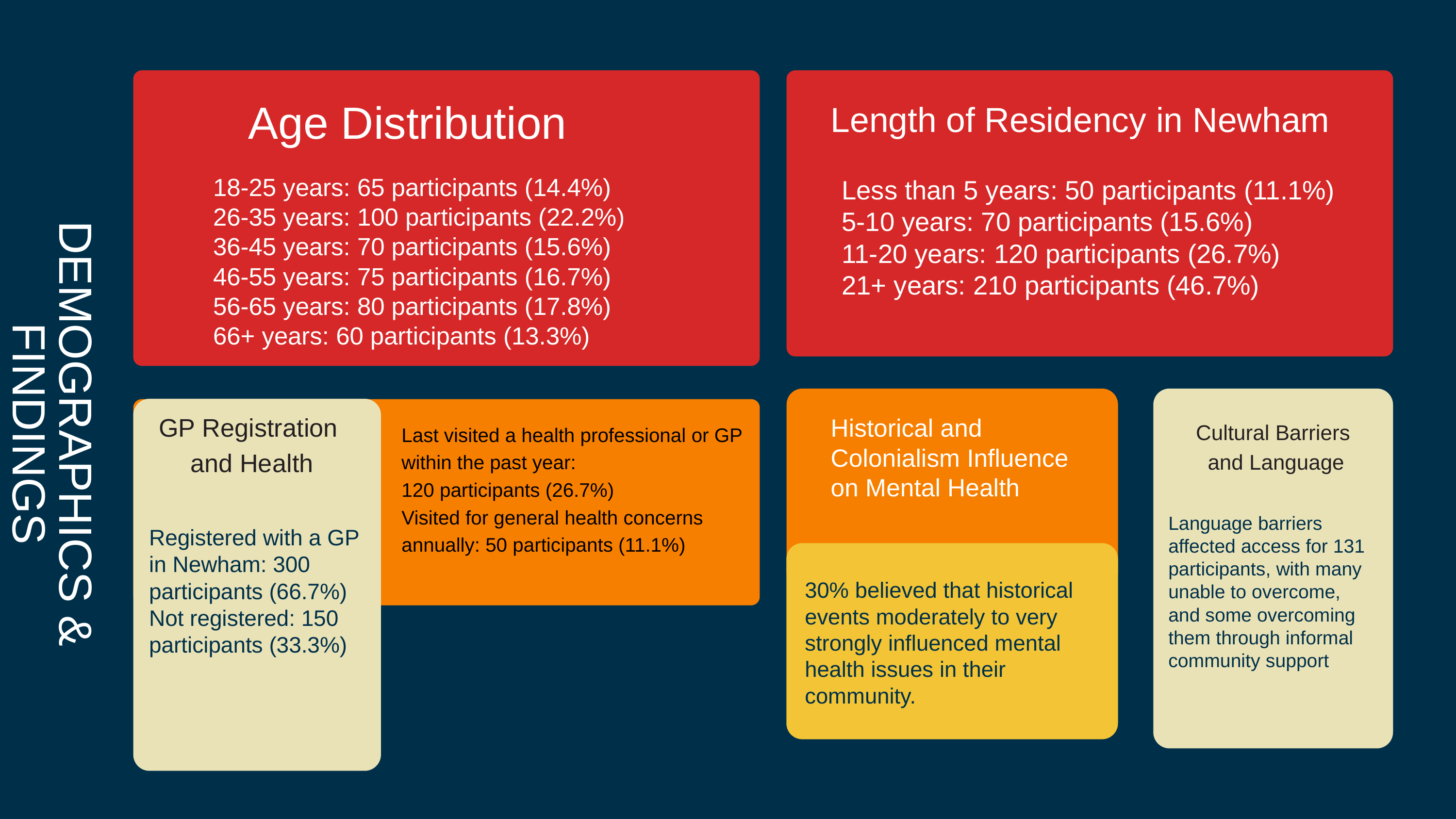

Age Distribution
Length of Residency in Newham

18-25 years: 65 participants (14.4%)
26-35 years: 100 participants (22.2%)
36-45 years: 70 participants (15.6%)
46-55 years: 75 participants (16.7%)
56-65 years: 80 participants (17.8%)
66+ years: 60 participants (13.3%)

Less than 5 years: 50 participants (11.1%)
5-10 years: 70 participants (15.6%)
11-20 years: 120 participants (26.7%)
21+ years: 210 participants (46.7%)

GP Registration
 and Health
DEMOGRAPHICS & FINDINGS
Historical and Colonialism Influence on Mental Health
Cultural Barriers
 and Language
Last visited a health professional or GP within the past year:
120 participants (26.7%)
Visited for general health concerns annually: 50 participants (11.1%)

Language barriers affected access for 131 participants, with many unable to overcome, and some overcoming them through informal community support

Registered with a GP in Newham: 300 participants (66.7%)
Not registered: 150 participants (33.3%)

30% believed that historical events moderately to very strongly influenced mental health issues in their community.